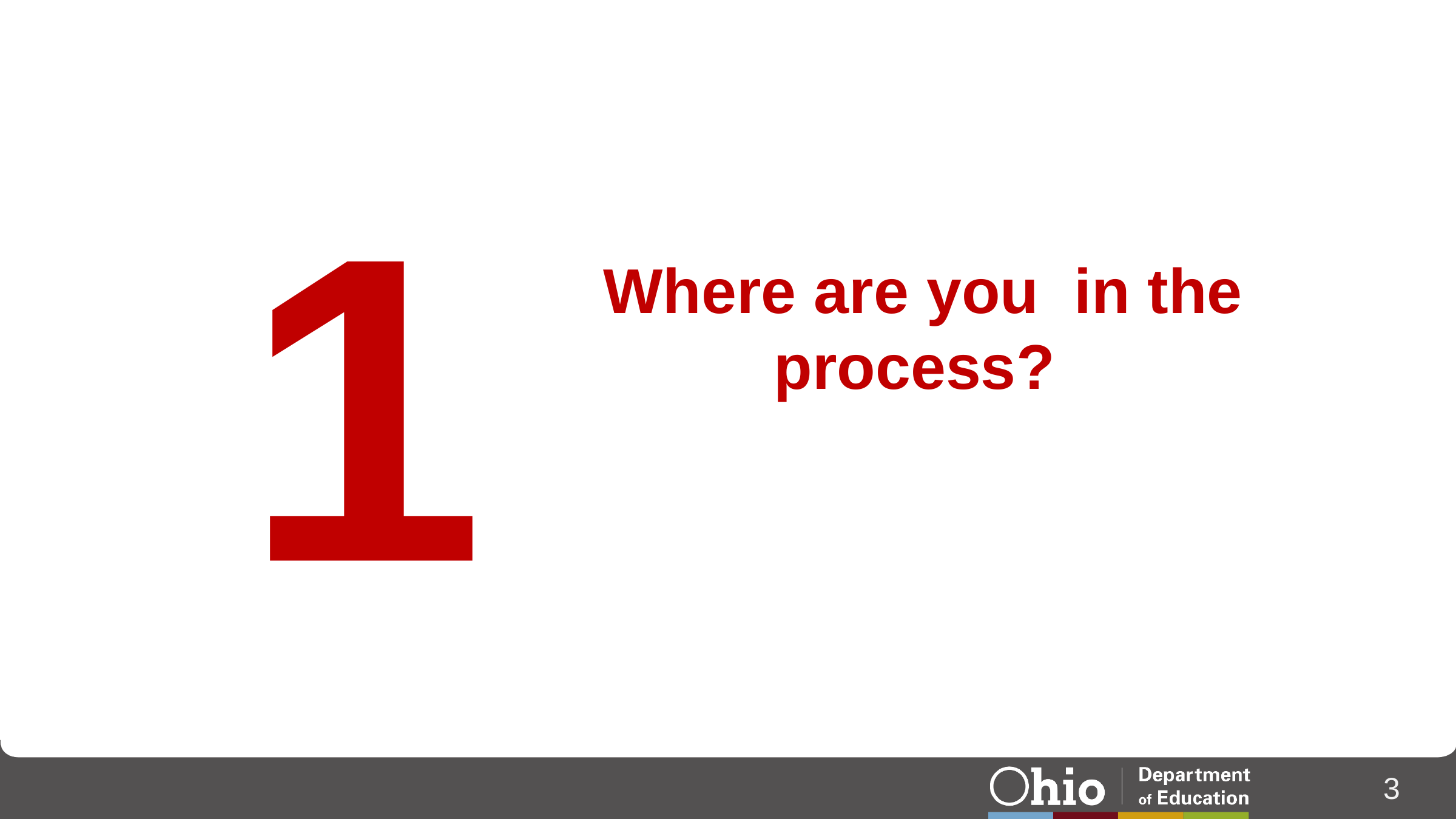

1
# Where are you  in the process?
3